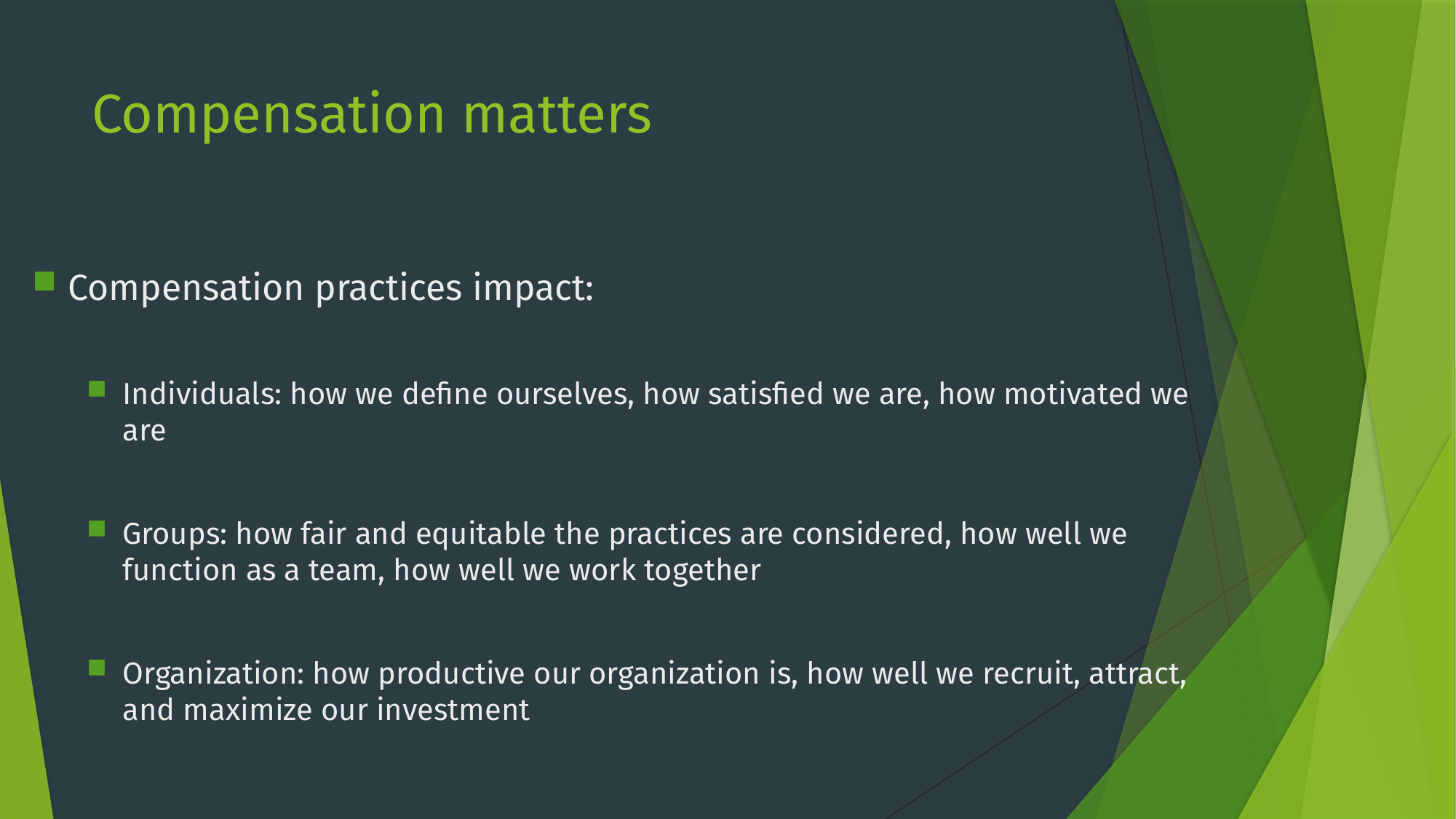

# Compensation matters
Compensation practices impact:

Individuals: how we define ourselves, how satisfied we are, how motivated we are

Groups: how fair and equitable the practices are considered, how well we function as a team, how well we work together

Organization: how productive our organization is, how well we recruit, attract, and maximize our investment